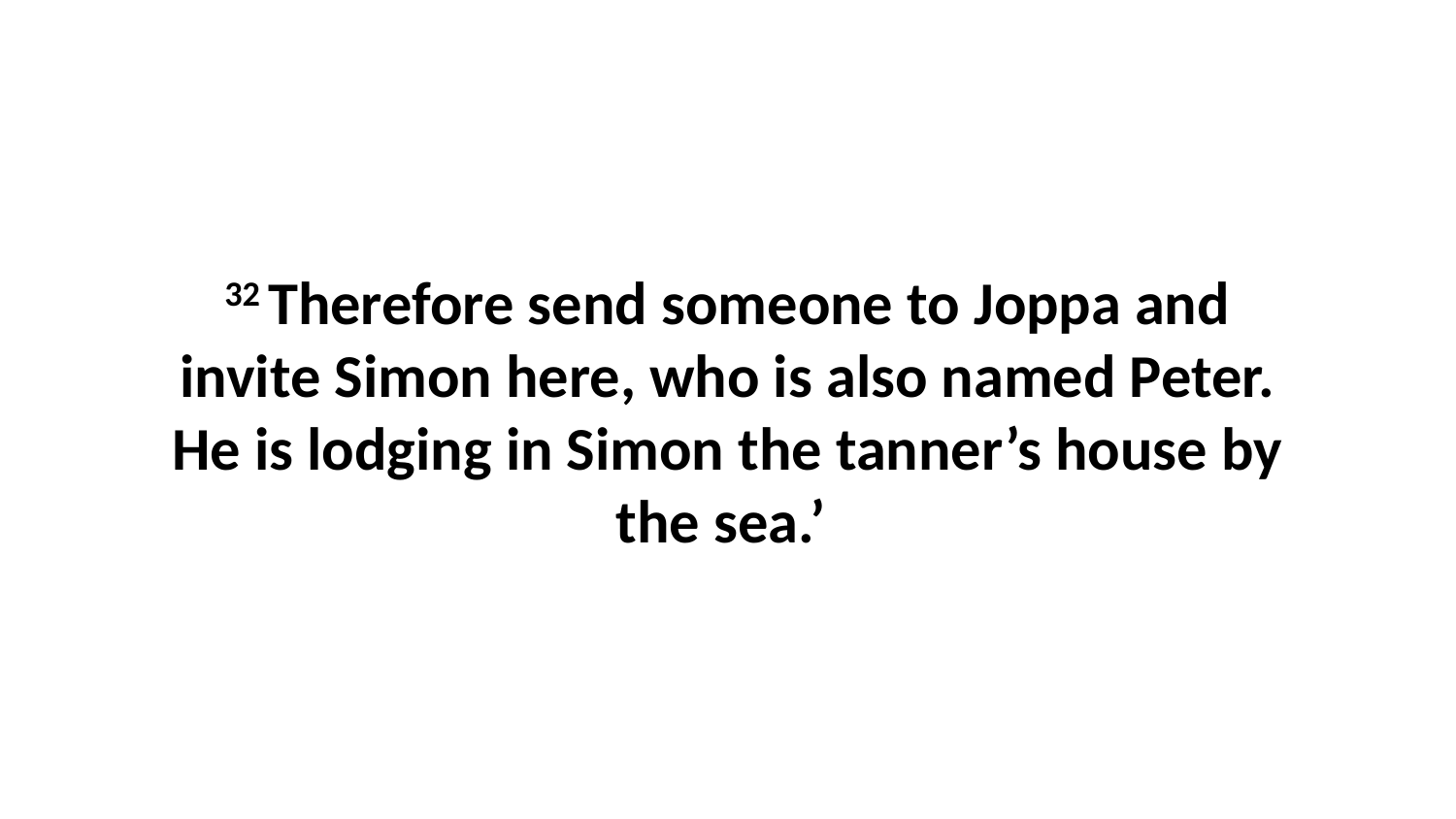

32 Therefore send someone to Joppa and invite Simon here, who is also named Peter. He is lodging in Simon the tanner’s house by the sea.’